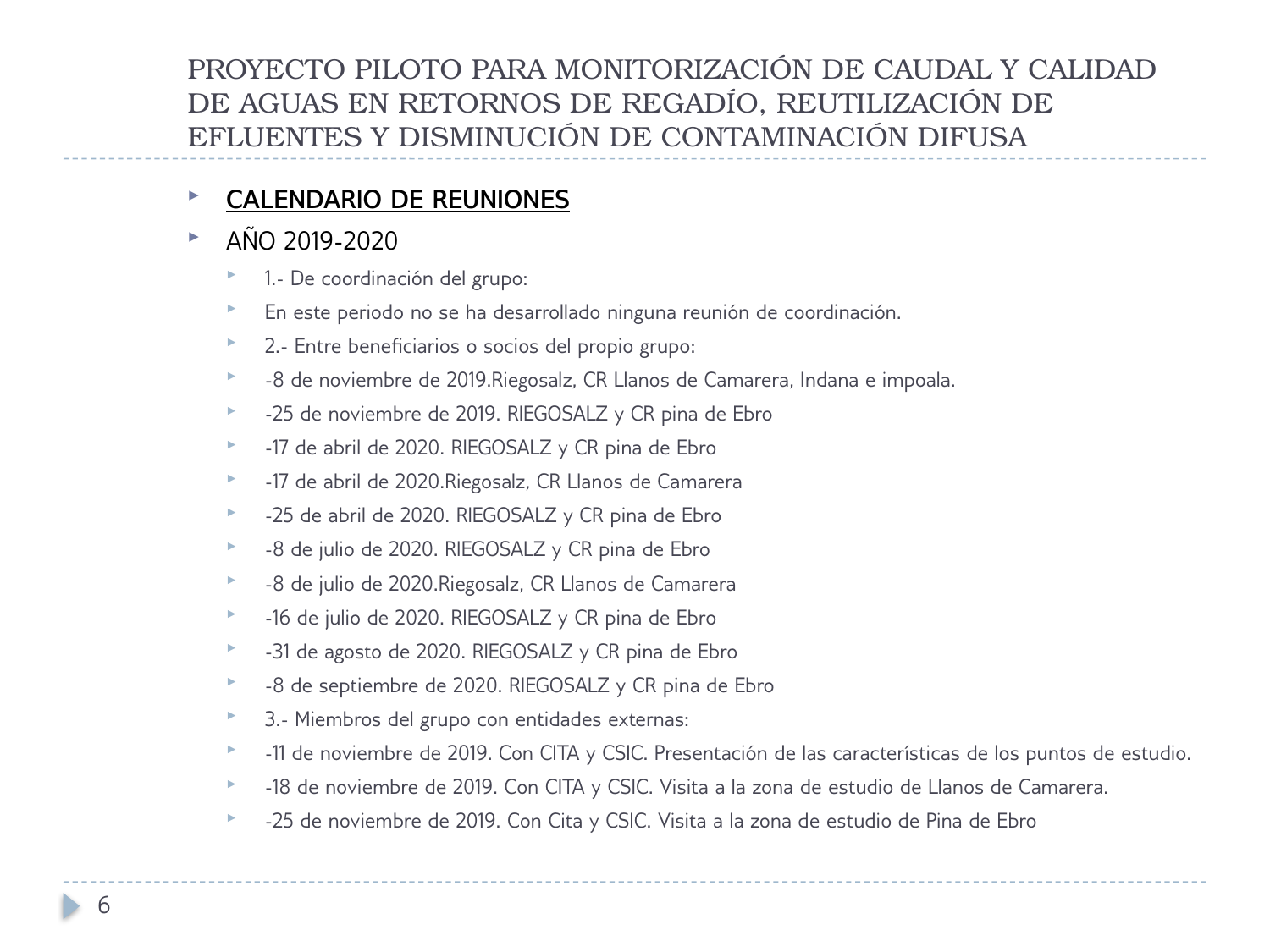

PROYECTO PILOTO PARA MONITORIZACIÓN DE CAUDAL Y CALIDAD DE AGUAS EN RETORNOS DE REGADÍO, REUTILIZACIÓN DE EFLUENTES Y DISMINUCIÓN DE CONTAMINACIÓN DIFUSA
CALENDARIO DE REUNIONES
AÑO 2019-2020
1.- De coordinación del grupo:
En este periodo no se ha desarrollado ninguna reunión de coordinación.
2.- Entre beneficiarios o socios del propio grupo:
-8 de noviembre de 2019.Riegosalz, CR Llanos de Camarera, Indana e impoala.
-25 de noviembre de 2019. RIEGOSALZ y CR pina de Ebro
-17 de abril de 2020. RIEGOSALZ y CR pina de Ebro
-17 de abril de 2020.Riegosalz, CR Llanos de Camarera
-25 de abril de 2020. RIEGOSALZ y CR pina de Ebro
-8 de julio de 2020. RIEGOSALZ y CR pina de Ebro
-8 de julio de 2020.Riegosalz, CR Llanos de Camarera
-16 de julio de 2020. RIEGOSALZ y CR pina de Ebro
-31 de agosto de 2020. RIEGOSALZ y CR pina de Ebro
-8 de septiembre de 2020. RIEGOSALZ y CR pina de Ebro
3.- Miembros del grupo con entidades externas:
-11 de noviembre de 2019. Con CITA y CSIC. Presentación de las características de los puntos de estudio.
-18 de noviembre de 2019. Con CITA y CSIC. Visita a la zona de estudio de Llanos de Camarera.
-25 de noviembre de 2019. Con Cita y CSIC. Visita a la zona de estudio de Pina de Ebro

CALENDARIO DE REUNIONES
6